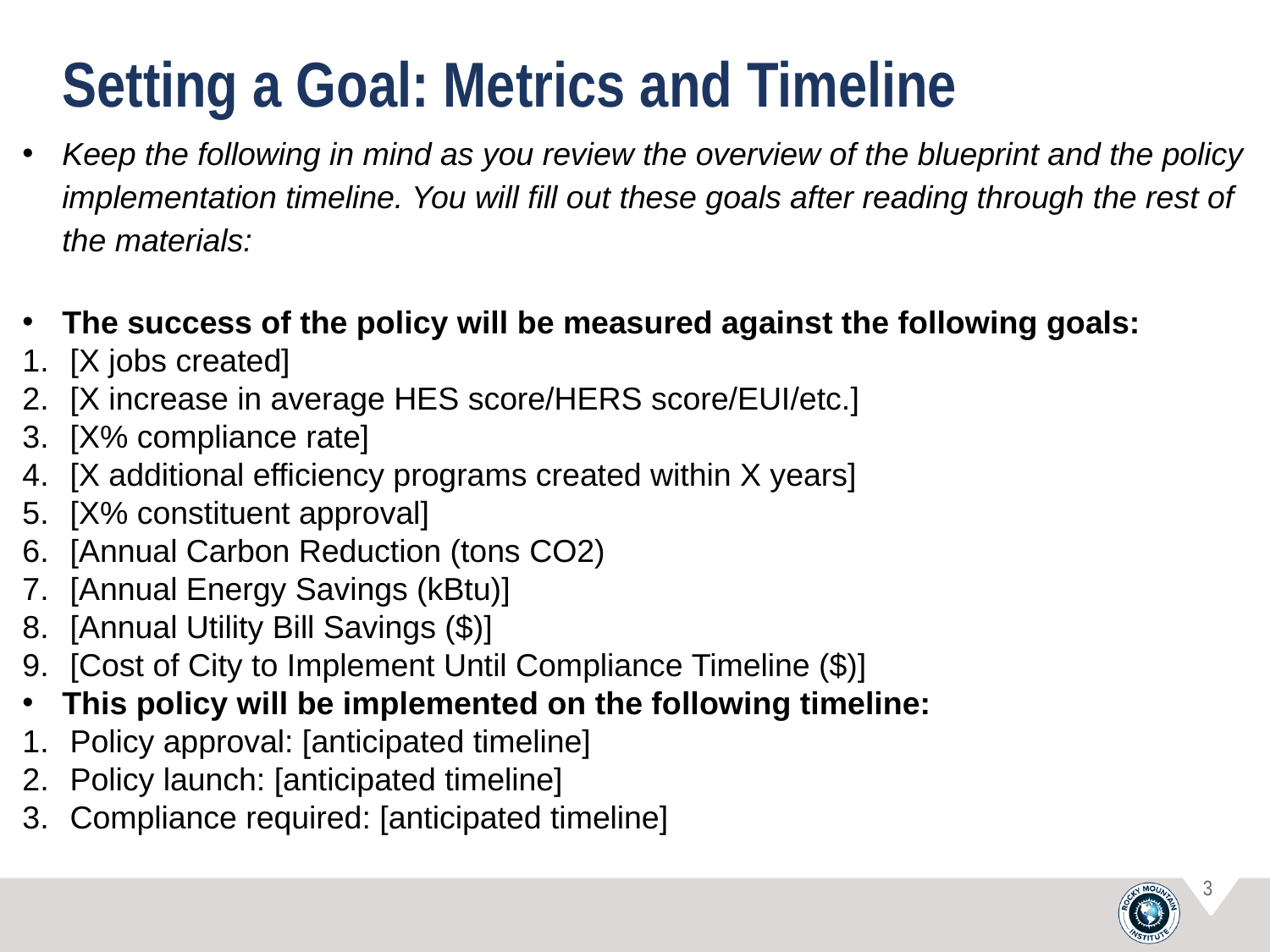

# Setting a Goal: Metrics and Timeline
Keep the following in mind as you review the overview of the blueprint and the policy implementation timeline. You will fill out these goals after reading through the rest of the materials:

The success of the policy will be measured against the following goals:
[X jobs created]
[X increase in average HES score/HERS score/EUI/etc.]
[X% compliance rate]
[X additional efficiency programs created within X years]
[X% constituent approval]
[Annual Carbon Reduction (tons CO2)
[Annual Energy Savings (kBtu)]
[Annual Utility Bill Savings ($)]
[Cost of City to Implement Until Compliance Timeline ($)]
This policy will be implemented on the following timeline:
Policy approval: [anticipated timeline]
Policy launch: [anticipated timeline]
Compliance required: [anticipated timeline]